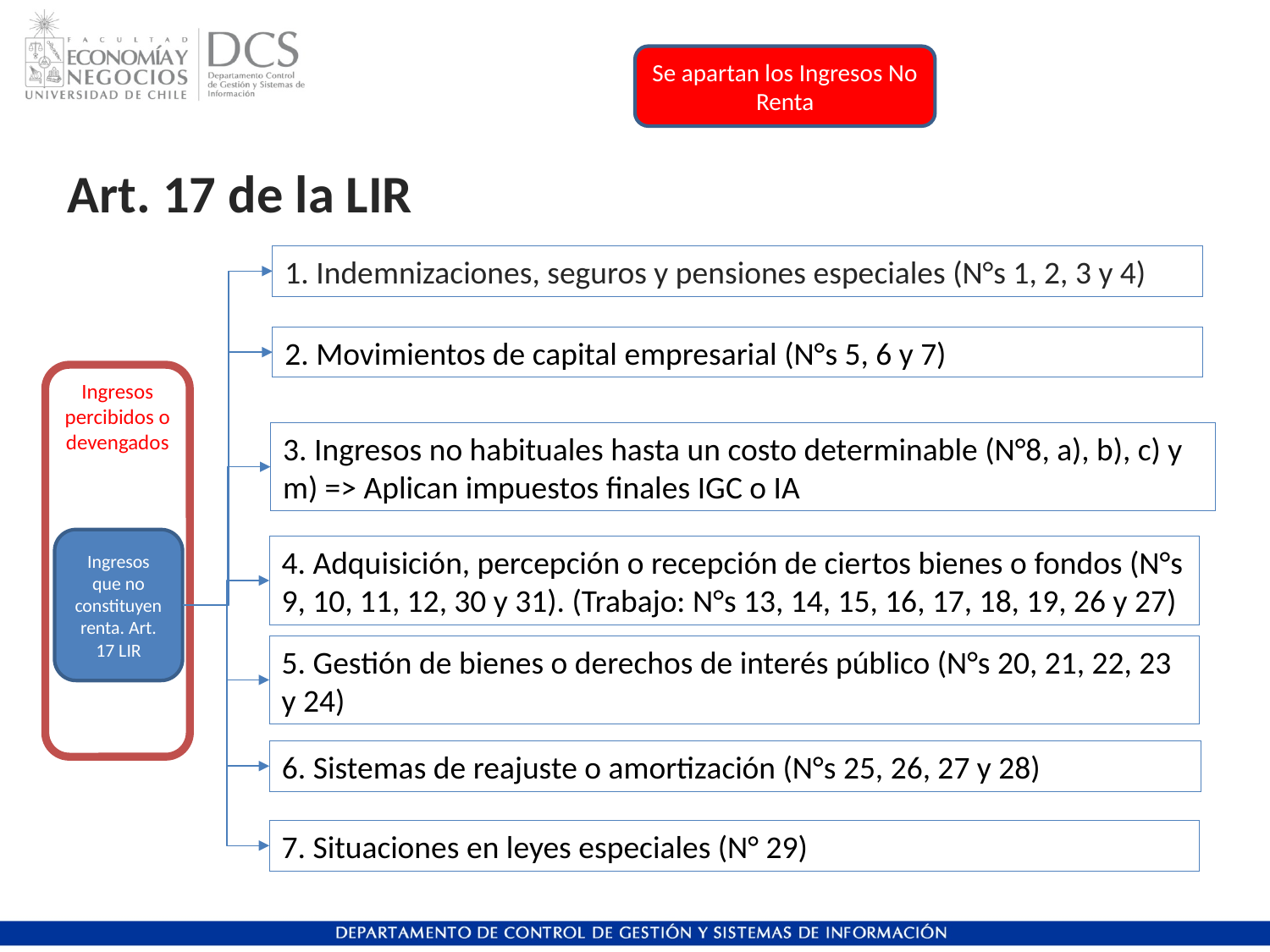

Se apartan los Ingresos No Renta
# Art. 17 de la LIR
1. Indemnizaciones, seguros y pensiones especiales (N°s 1, 2, 3 y 4)
2. Movimientos de capital empresarial (N°s 5, 6 y 7)
3. Ingresos no habituales hasta un costo determinable (N°8, a), b), c) y m) => Aplican impuestos finales IGC o IA
4. Adquisición, percepción o recepción de ciertos bienes o fondos (N°s 9, 10, 11, 12, 30 y 31). (Trabajo: N°s 13, 14, 15, 16, 17, 18, 19, 26 y 27)
5. Gestión de bienes o derechos de interés público (N°s 20, 21, 22, 23 y 24)
6. Sistemas de reajuste o amortización (N°s 25, 26, 27 y 28)
7. Situaciones en leyes especiales (N° 29)
Ingresos percibidos o devengados
Ingresos que no constituyen renta. Art. 17 LIR